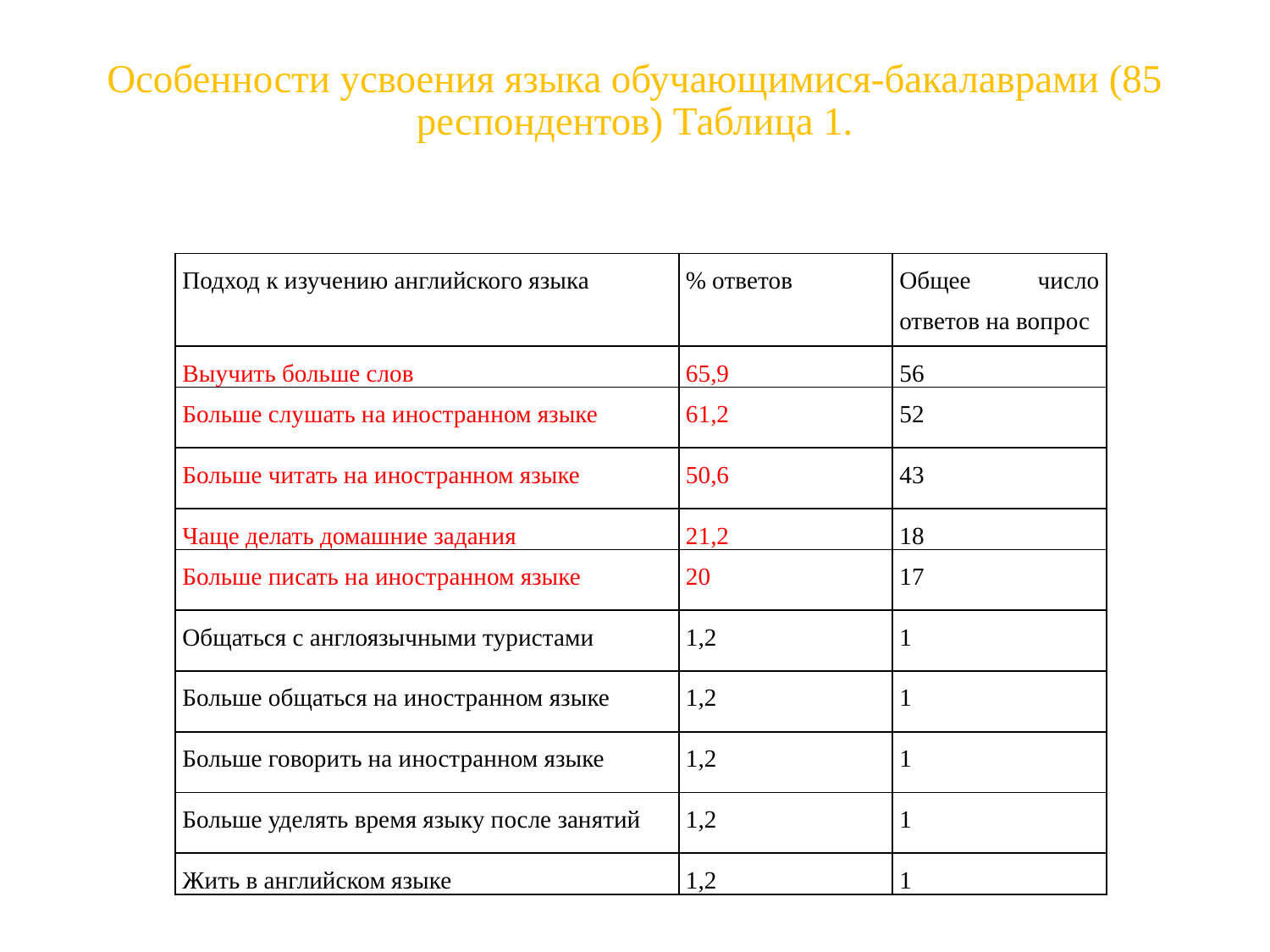

# Особенности усвоения языка обучающимися-бакалаврами (85 респондентов) Таблица 1.
| Подход к изучению английского языка | % ответов | Общее число ответов на вопрос |
| --- | --- | --- |
| Выучить больше слов | 65,9 | 56 |
| Больше слушать на иностранном языке | 61,2 | 52 |
| Больше читать на иностранном языке | 50,6 | 43 |
| Чаще делать домашние задания | 21,2 | 18 |
| Больше писать на иностранном языке | 20 | 17 |
| Общаться с англоязычными туристами | 1,2 | 1 |
| Больше общаться на иностранном языке | 1,2 | 1 |
| Больше говорить на иностранном языке | 1,2 | 1 |
| Больше уделять время языку после занятий | 1,2 | 1 |
| Жить в английском языке | 1,2 | 1 |